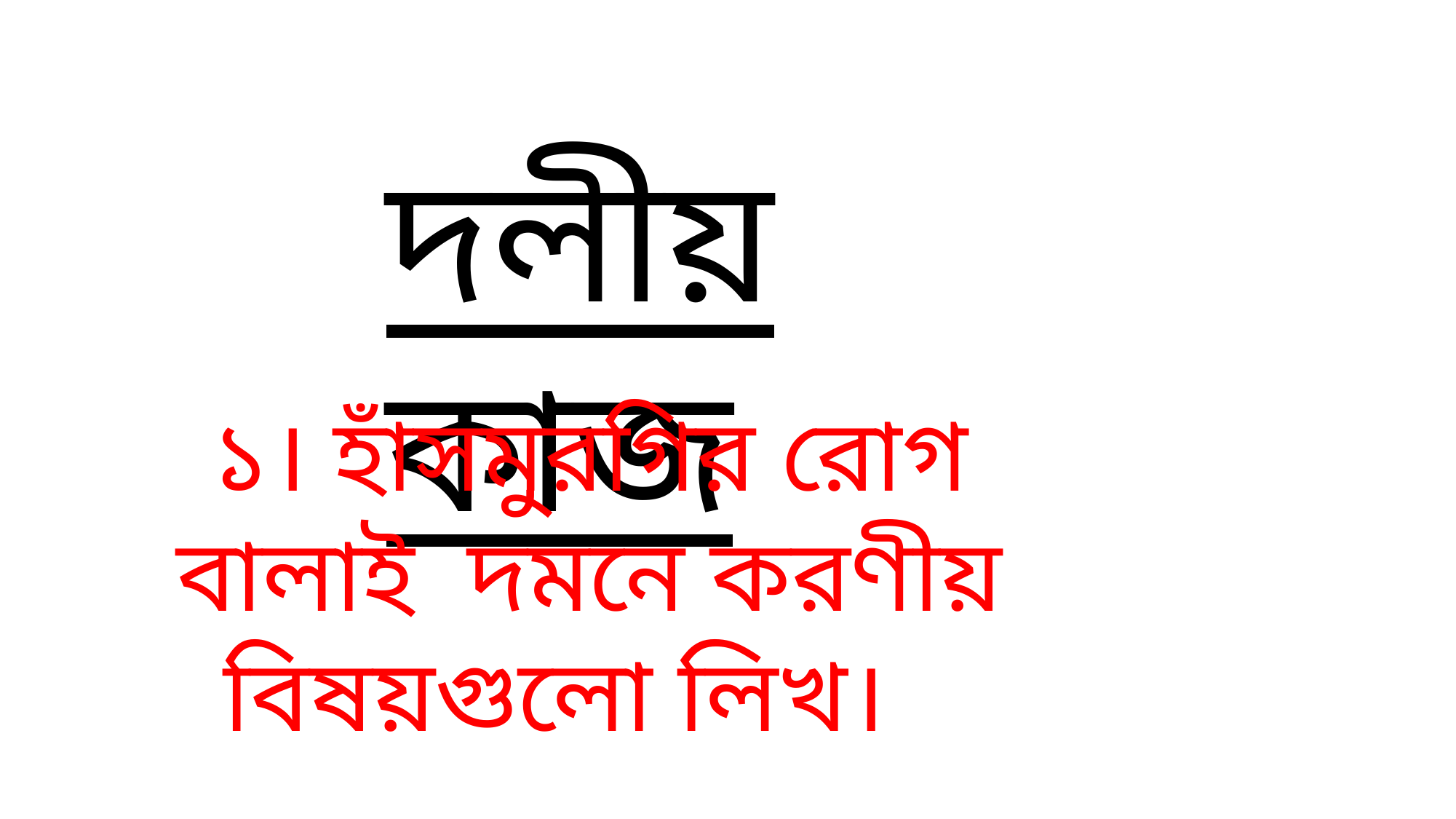

দলীয় কাজ
১। হাঁসমুরগির রোগ বালাই  দমনে করণীয় বিষয়গুলো লিখ।